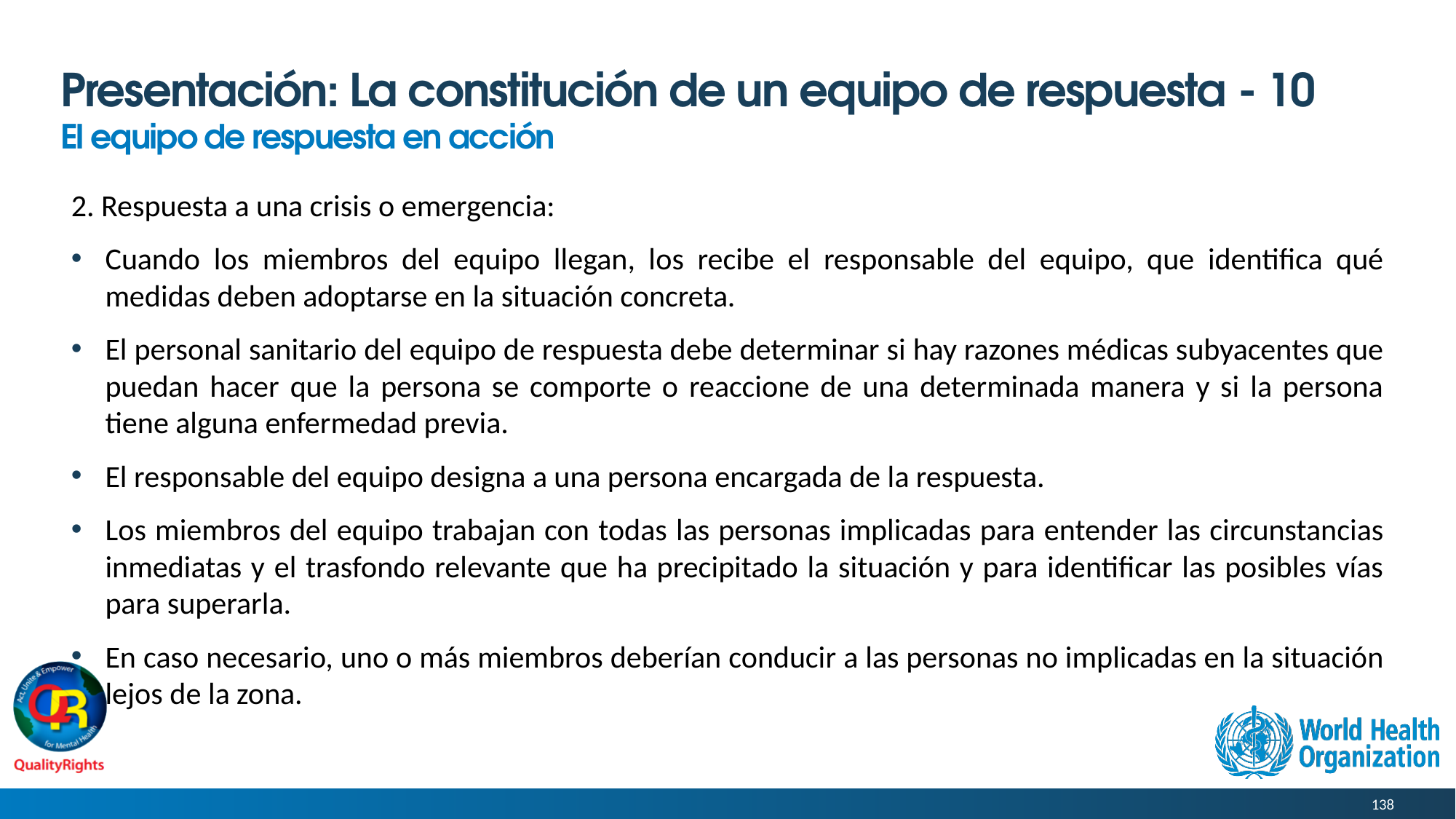

# Presentación: La constitución de un equipo de respuesta - 10
El equipo de respuesta en acción
2. Respuesta a una crisis o emergencia:
Cuando los miembros del equipo llegan, los recibe el responsable del equipo, que identifica qué medidas deben adoptarse en la situación concreta.
El personal sanitario del equipo de respuesta debe determinar si hay razones médicas subyacentes que puedan hacer que la persona se comporte o reaccione de una determinada manera y si la persona tiene alguna enfermedad previa.
El responsable del equipo designa a una persona encargada de la respuesta.
Los miembros del equipo trabajan con todas las personas implicadas para entender las circunstancias inmediatas y el trasfondo relevante que ha precipitado la situación y para identificar las posibles vías para superarla.
En caso necesario, uno o más miembros deberían conducir a las personas no implicadas en la situación lejos de la zona.